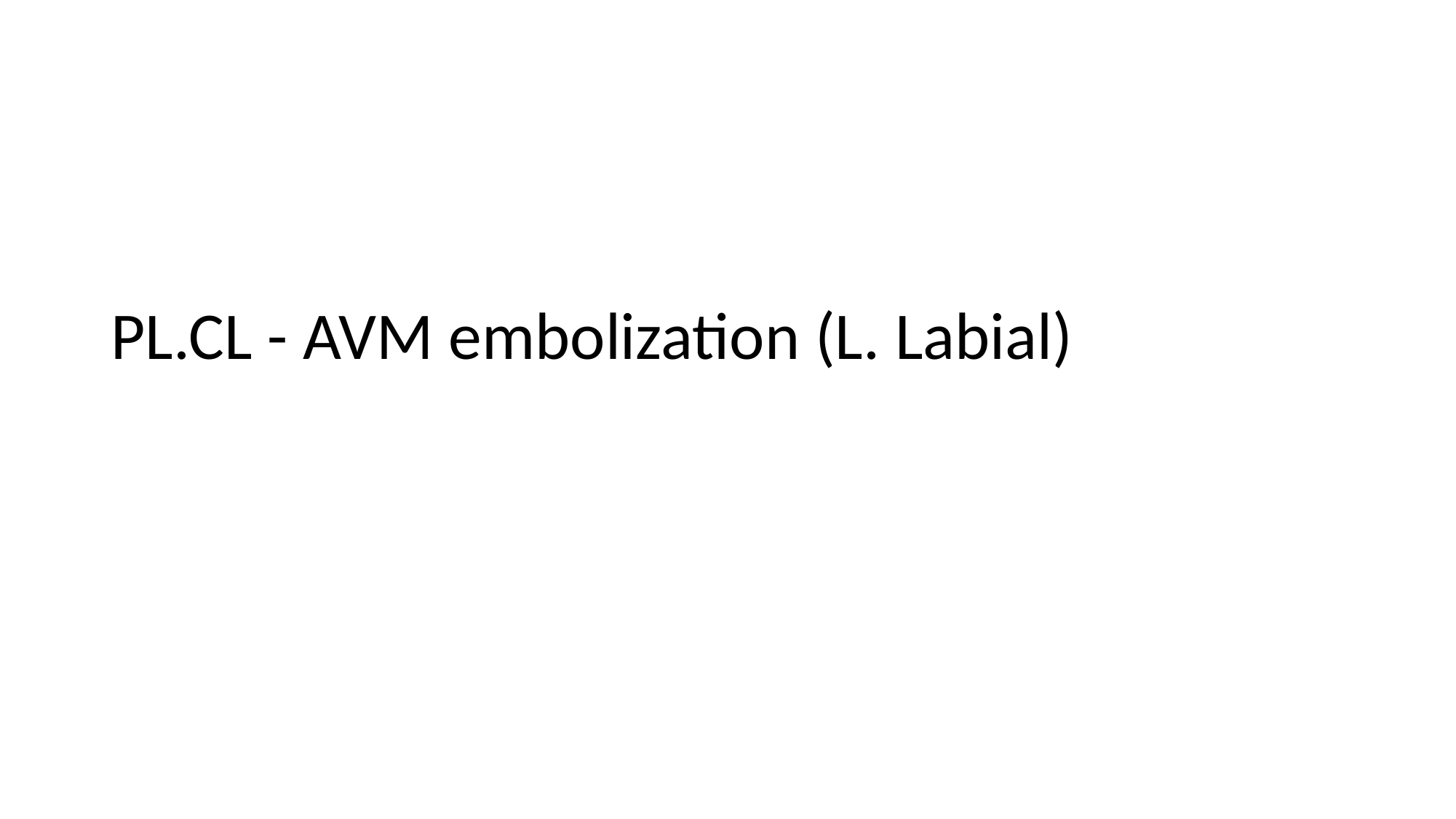

# PL.CL - AVM embolization (L. Labial)